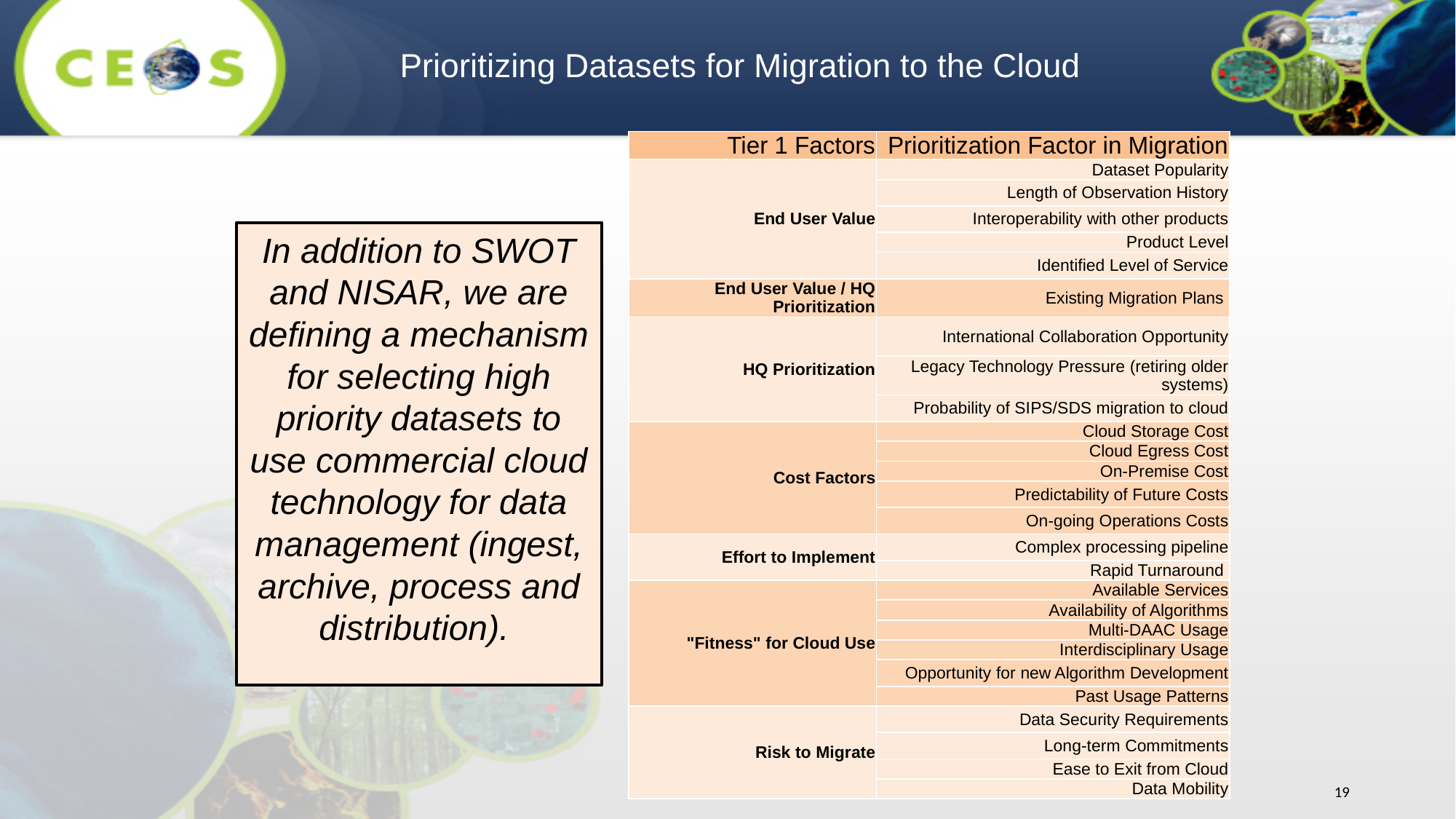

#
Prioritizing Datasets for Migration to the Cloud
| Tier 1 Factors | Prioritization Factor in Migration |
| --- | --- |
| End User Value | Dataset Popularity |
|  | Length of Observation History |
|  | Interoperability with other products |
|  | Product Level |
|  | Identified Level of Service |
| End User Value / HQ Prioritization | Existing Migration Plans |
| HQ Prioritization | International Collaboration Opportunity |
|  | Legacy Technology Pressure (retiring older systems) |
|  | Probability of SIPS/SDS migration to cloud |
| Cost Factors | Cloud Storage Cost |
|  | Cloud Egress Cost |
|  | On-Premise Cost |
|  | Predictability of Future Costs |
|  | On-going Operations Costs |
| Effort to Implement | Complex processing pipeline |
|  | Rapid Turnaround |
| "Fitness" for Cloud Use | Available Services |
|  | Availability of Algorithms |
|  | Multi-DAAC Usage |
|  | Interdisciplinary Usage |
|  | Opportunity for new Algorithm Development |
|  | Past Usage Patterns |
| Risk to Migrate | Data Security Requirements |
|  | Long-term Commitments |
|  | Ease to Exit from Cloud |
|  | Data Mobility |
In addition to SWOT and NISAR, we are defining a mechanism for selecting high priority datasets to use commercial cloud technology for data management (ingest, archive, process and distribution).

19